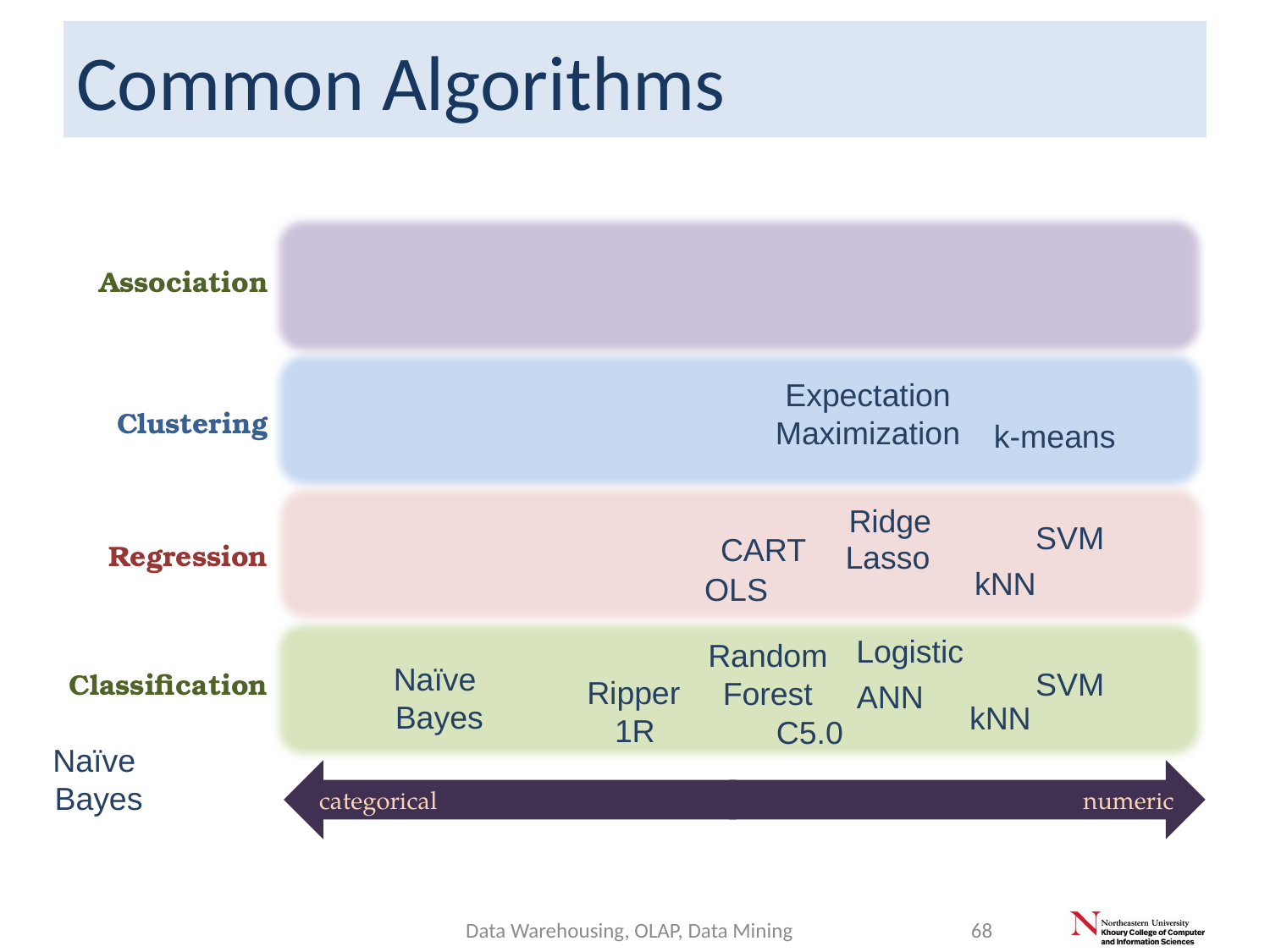

# Common Algorithms

Association

Expectation Maximization
Clustering
k-means

Ridge
SVM
CART
Lasso
Regression
kNN
OLS

Logistic
Random
Forest
Naïve
Bayes
SVM
Classification
Ripper
ANN
kNN
1R
C5.0
Naïve
Bayes

categorical
numeric
Data Warehousing, OLAP, Data Mining
68